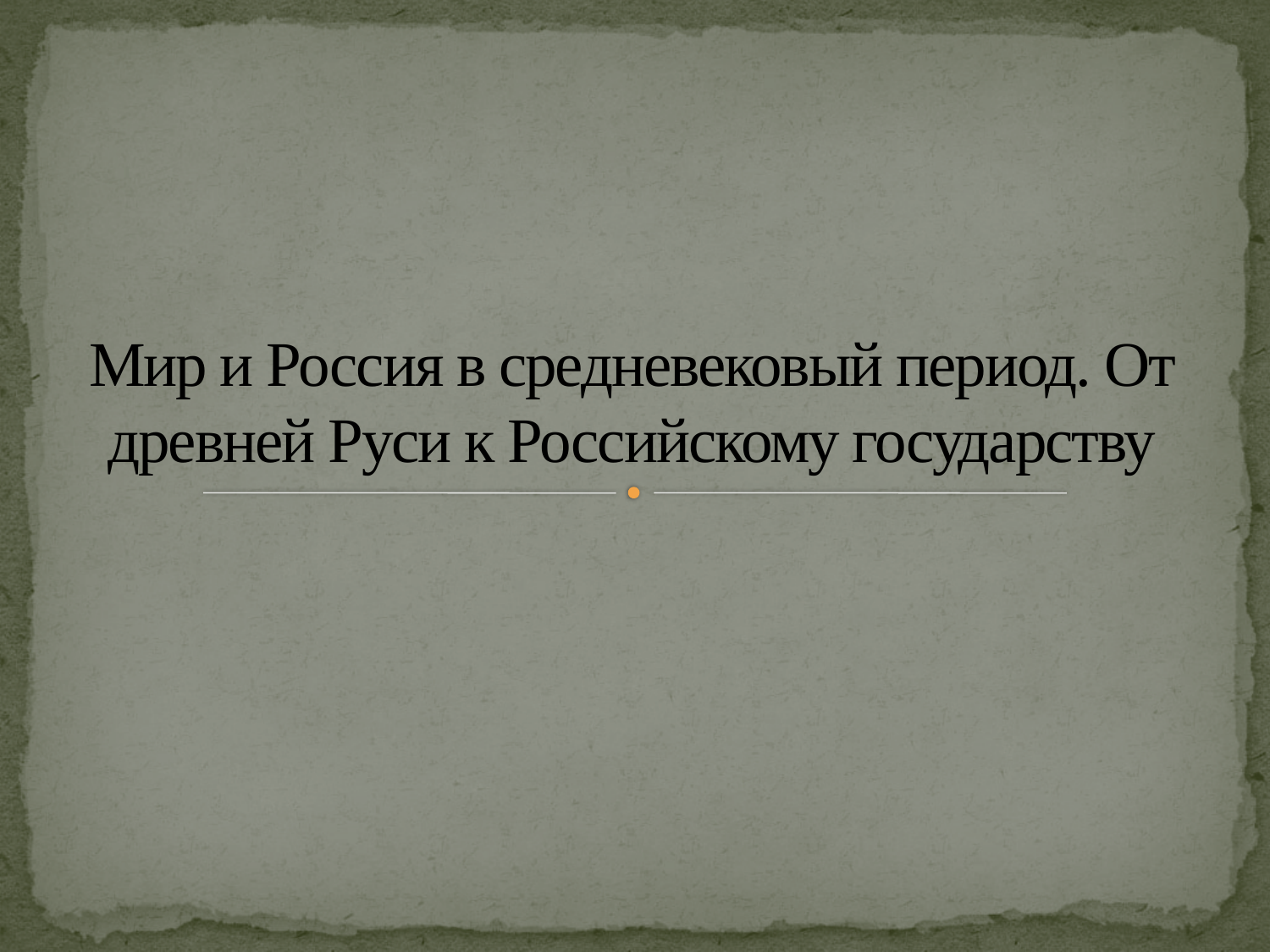

# Мир и Россия в средневековый период. От древней Руси к Российскому государству